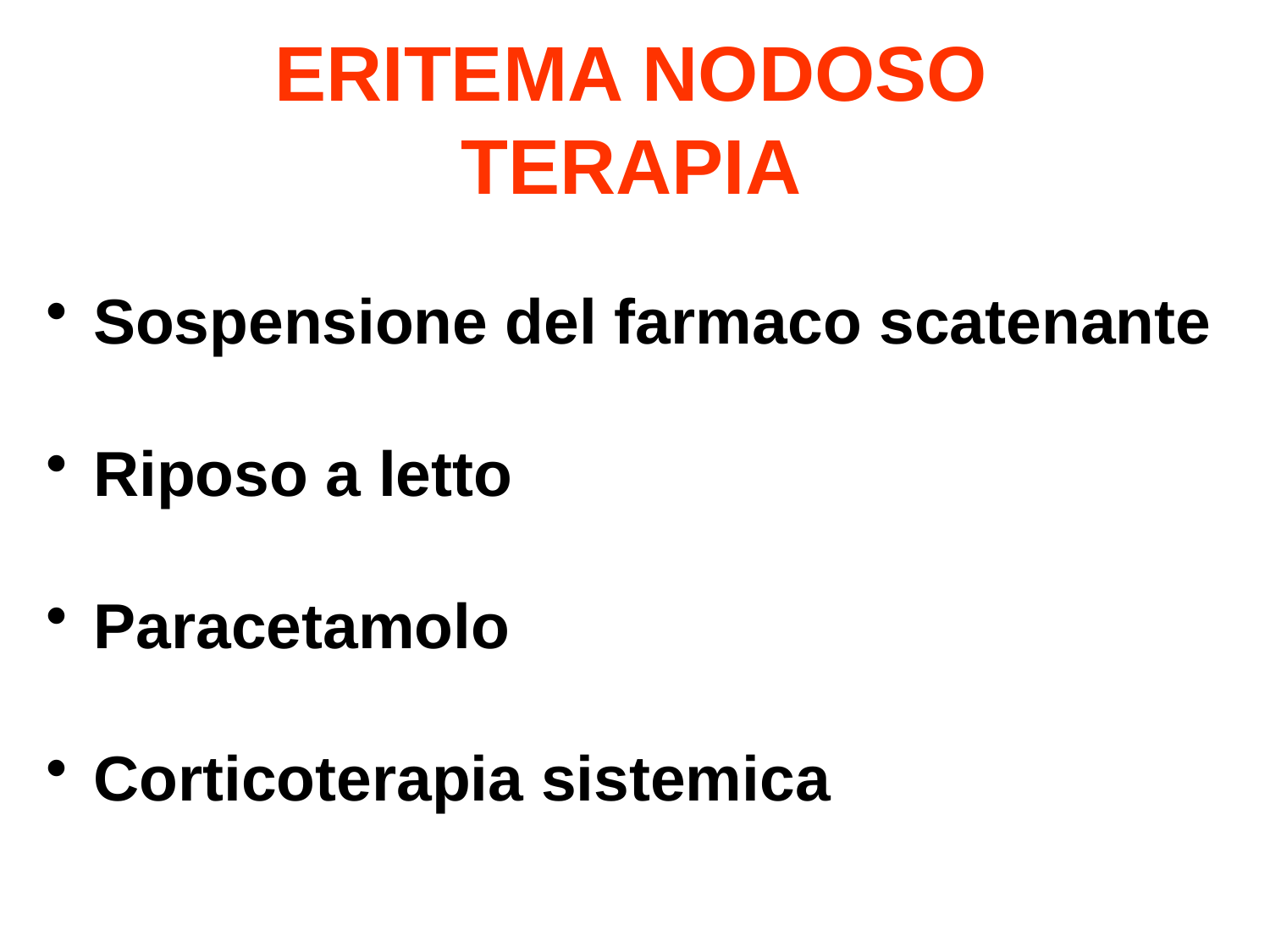

ERITEMA NODOSO
TERAPIA
 Sospensione del farmaco scatenante

 Riposo a letto

 Paracetamolo

 Corticoterapia sistemica